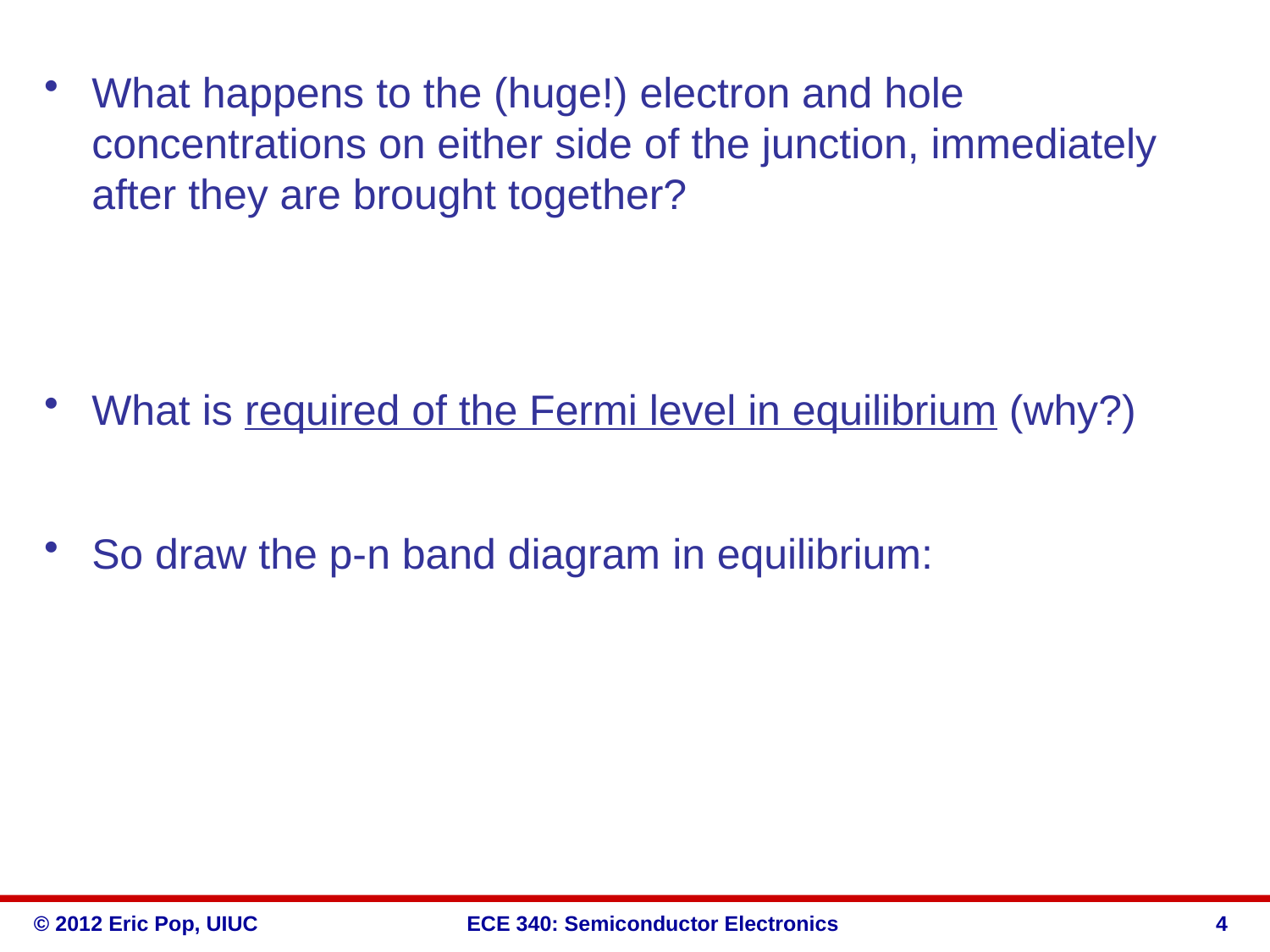

What happens to the (huge!) electron and hole concentrations on either side of the junction, immediately after they are brought together?

What is required of the Fermi level in equilibrium (why?)

So draw the p-n band diagram in equilibrium:
4